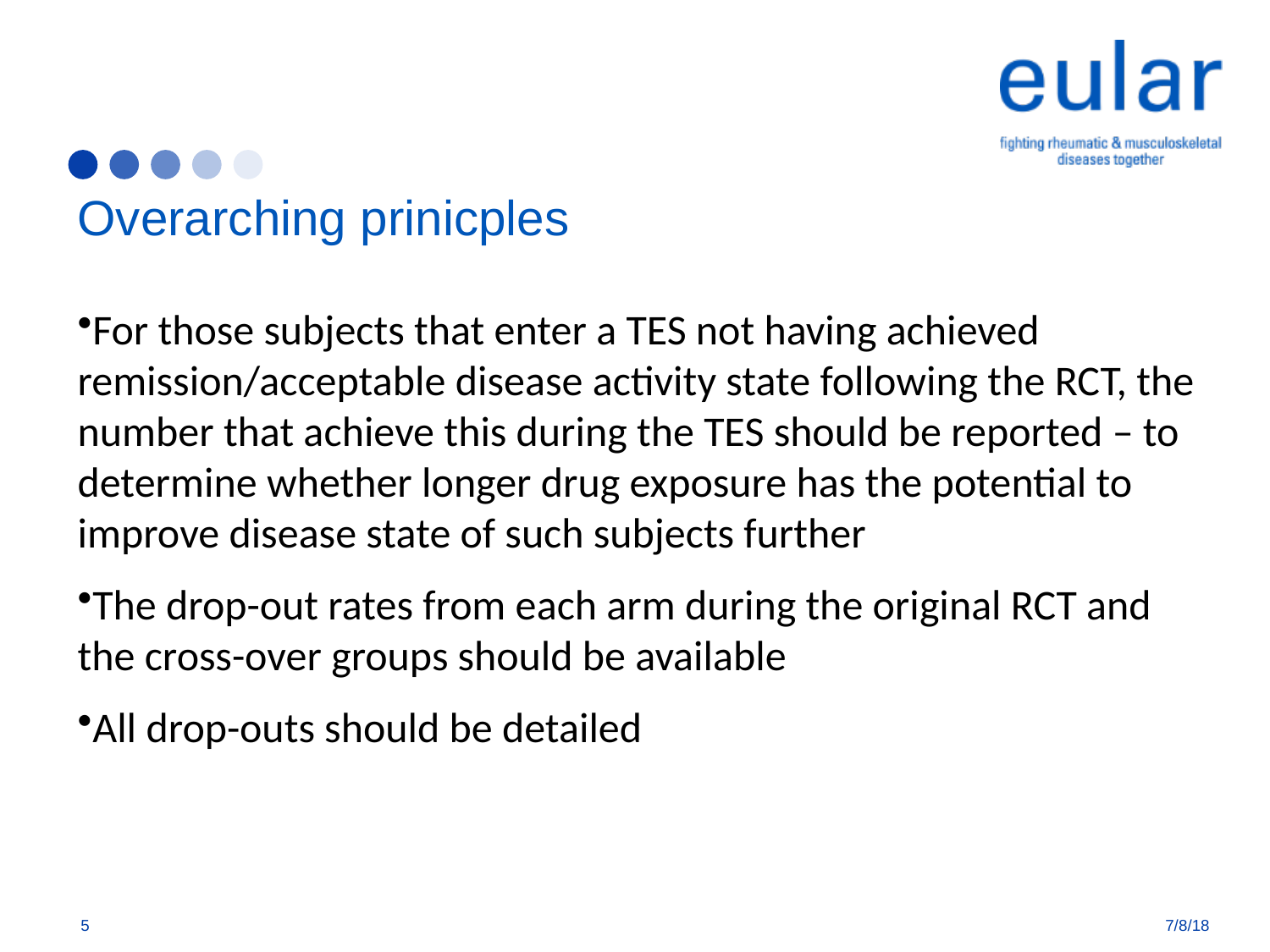

# Overarching prinicples
For those subjects that enter a TES not having achieved remission/acceptable disease activity state following the RCT, the number that achieve this during the TES should be reported – to determine whether longer drug exposure has the potential to improve disease state of such subjects further
The drop-out rates from each arm during the original RCT and the cross-over groups should be available
All drop-outs should be detailed
5
7/8/18